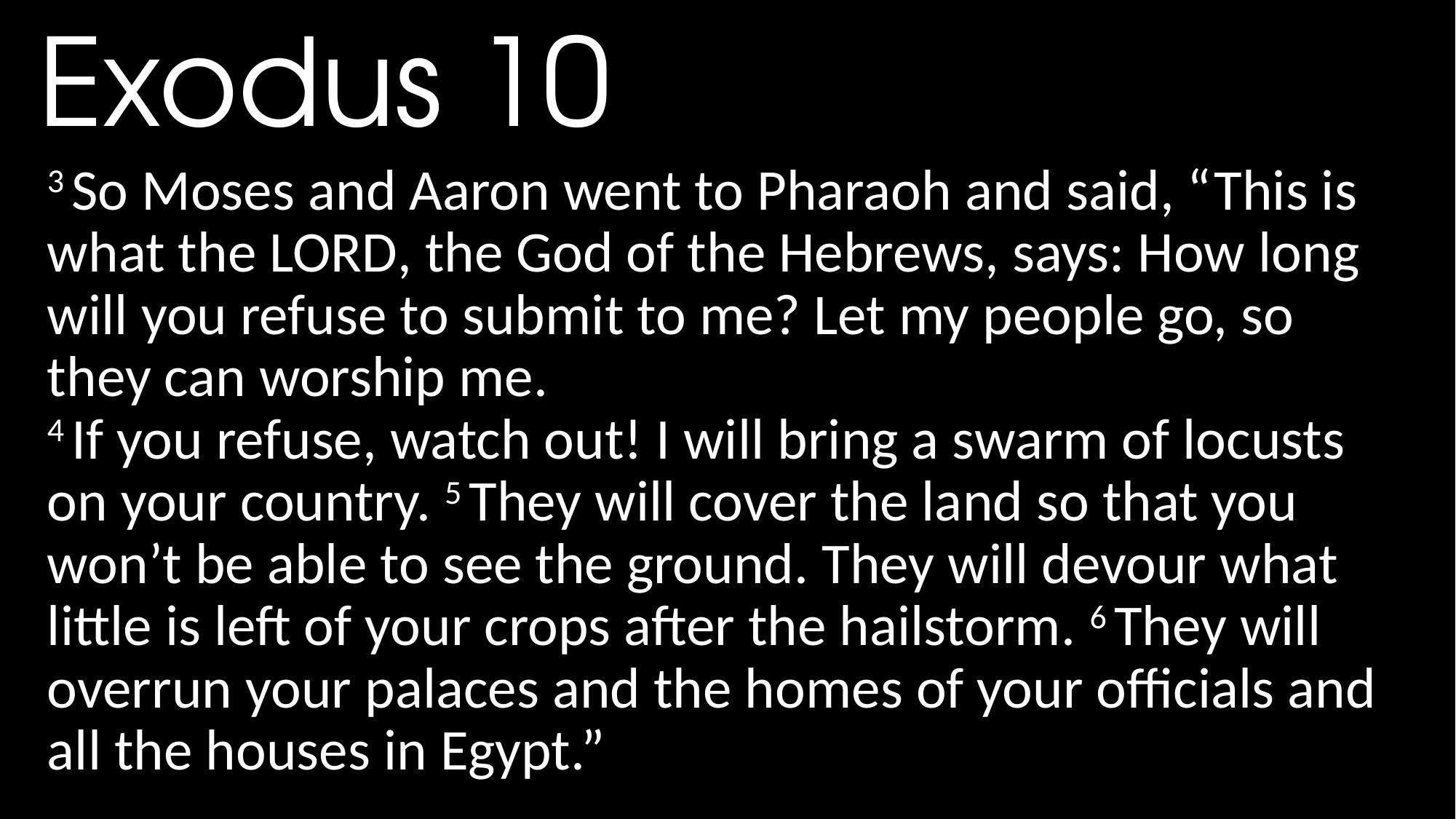

Exodus 10
3 So Moses and Aaron went to Pharaoh and said, “This is what the LORD, the God of the Hebrews, says: How long will you refuse to submit to me? Let my people go, so they can worship me.
4 If you refuse, watch out! I will bring a swarm of locusts on your country. 5 They will cover the land so that you won’t be able to see the ground. They will devour what little is left of your crops after the hailstorm. 6 They will overrun your palaces and the homes of your officials and all the houses in Egypt.”